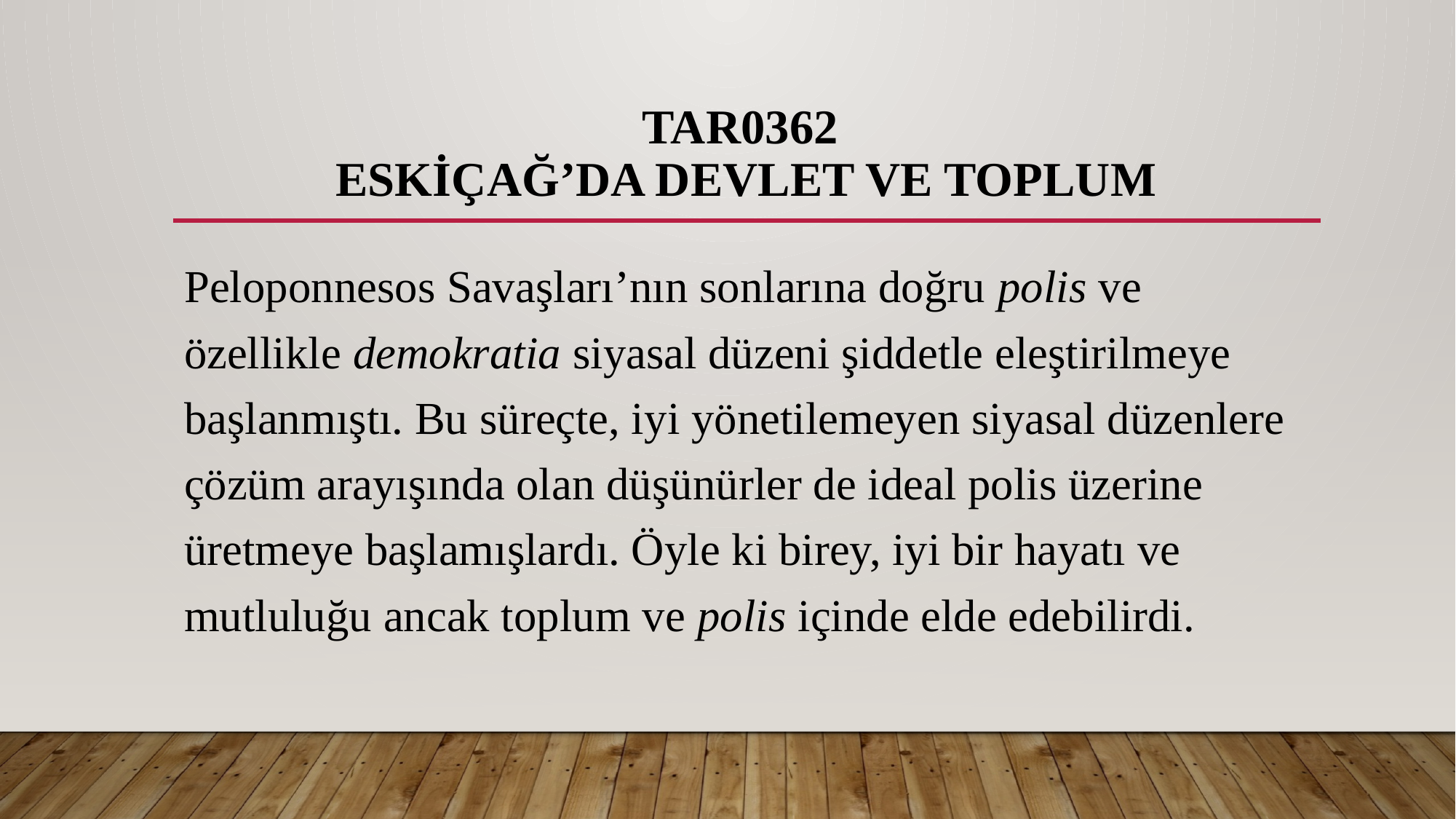

# TAR0362 ESKİÇAĞ’DA DEVLET VE TOPLUM
Peloponnesos Savaşları’nın sonlarına doğru polis ve özellikle demokratia siyasal düzeni şiddetle eleştirilmeye başlanmıştı. Bu süreçte, iyi yönetilemeyen siyasal düzenlere çözüm arayışında olan düşünürler de ideal polis üzerine üretmeye başlamışlardı. Öyle ki birey, iyi bir hayatı ve mutluluğu ancak toplum ve polis içinde elde edebilirdi.